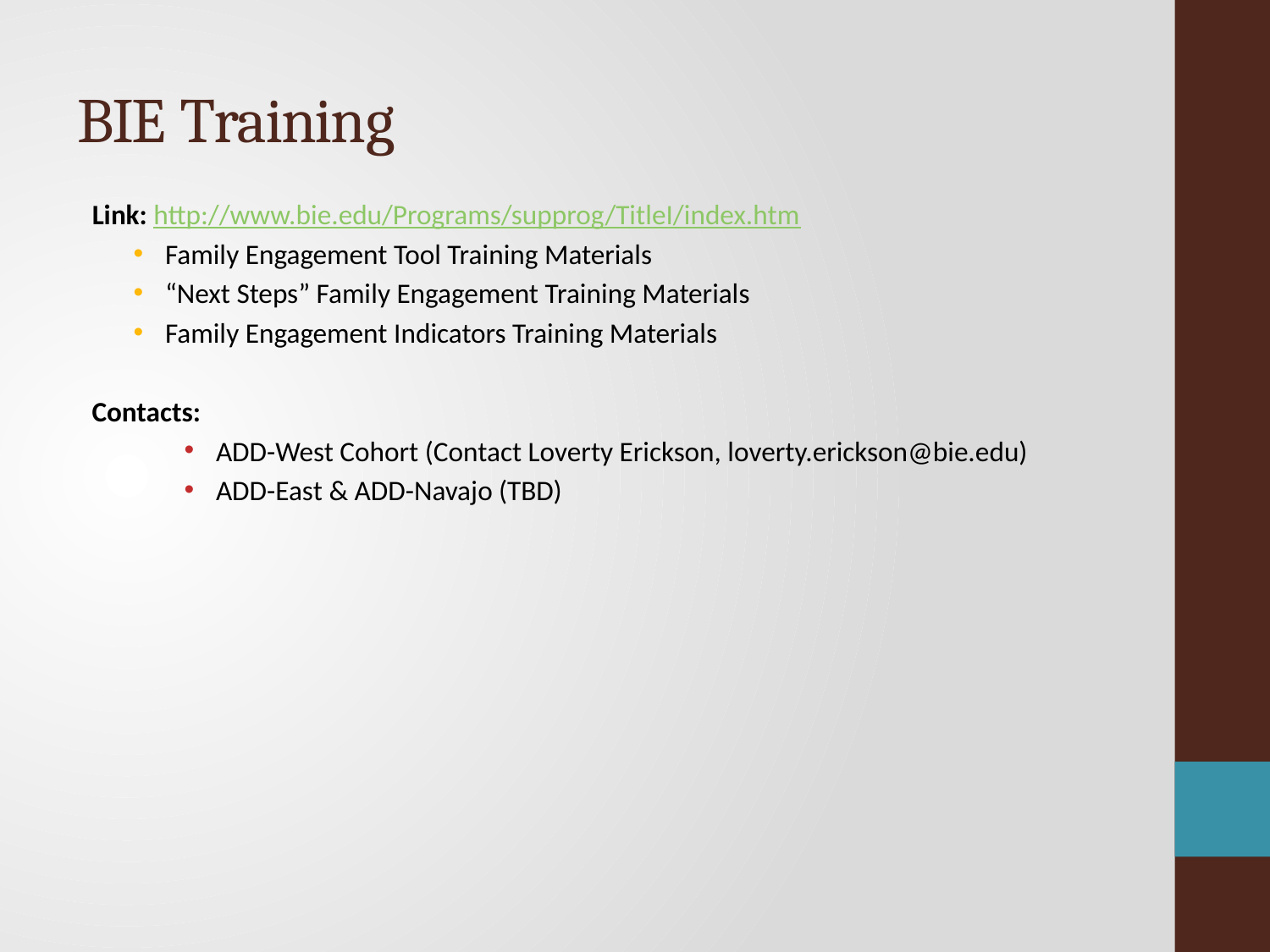

# BIE Training
Link: http://www.bie.edu/Programs/supprog/TitleI/index.htm
Family Engagement Tool Training Materials
“Next Steps” Family Engagement Training Materials
Family Engagement Indicators Training Materials

Contacts:
ADD-West Cohort (Contact Loverty Erickson, loverty.erickson@bie.edu)
ADD-East & ADD-Navajo (TBD)